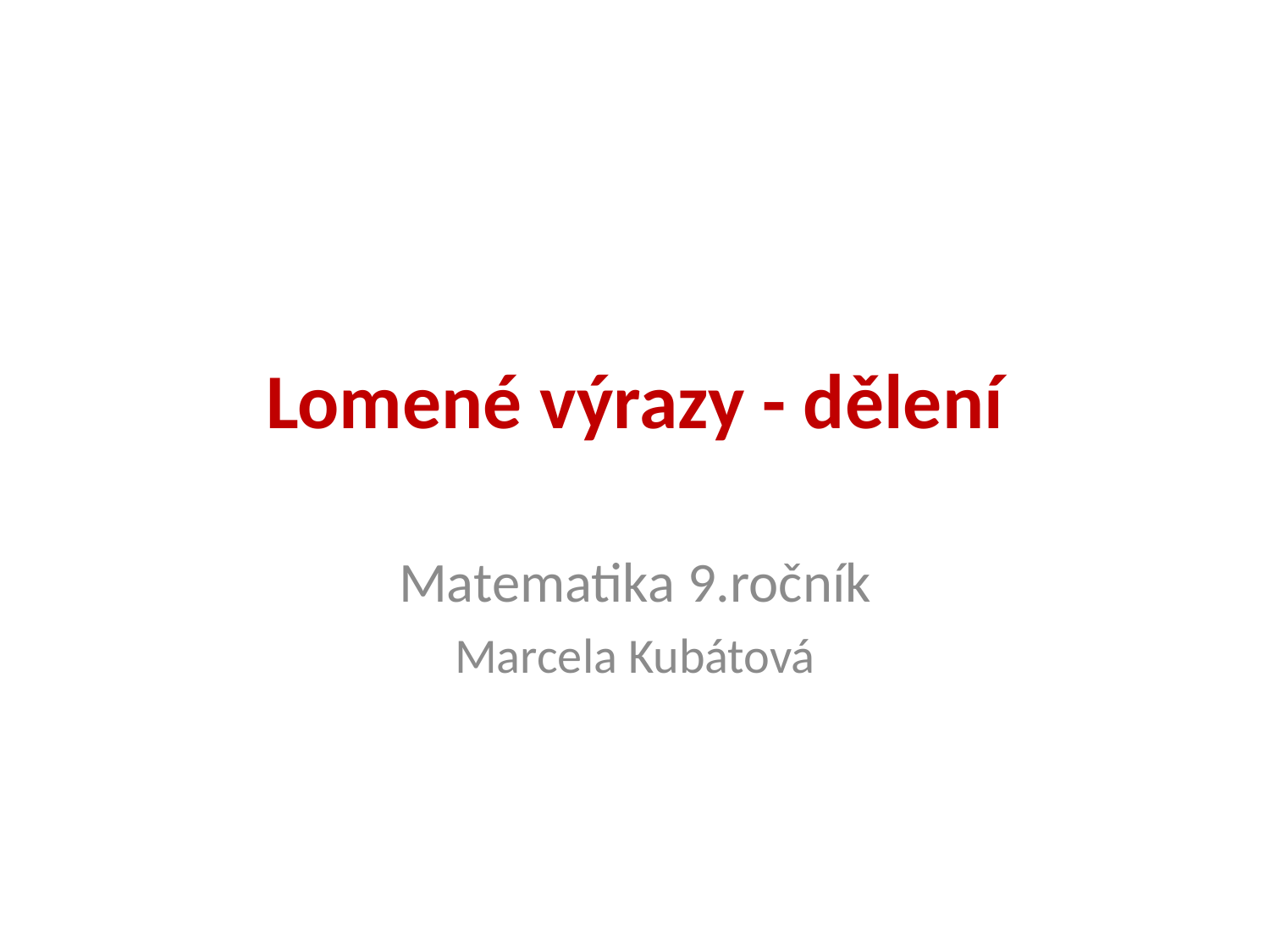

# Lomené výrazy - dělení
Matematika 9.ročník
Marcela Kubátová